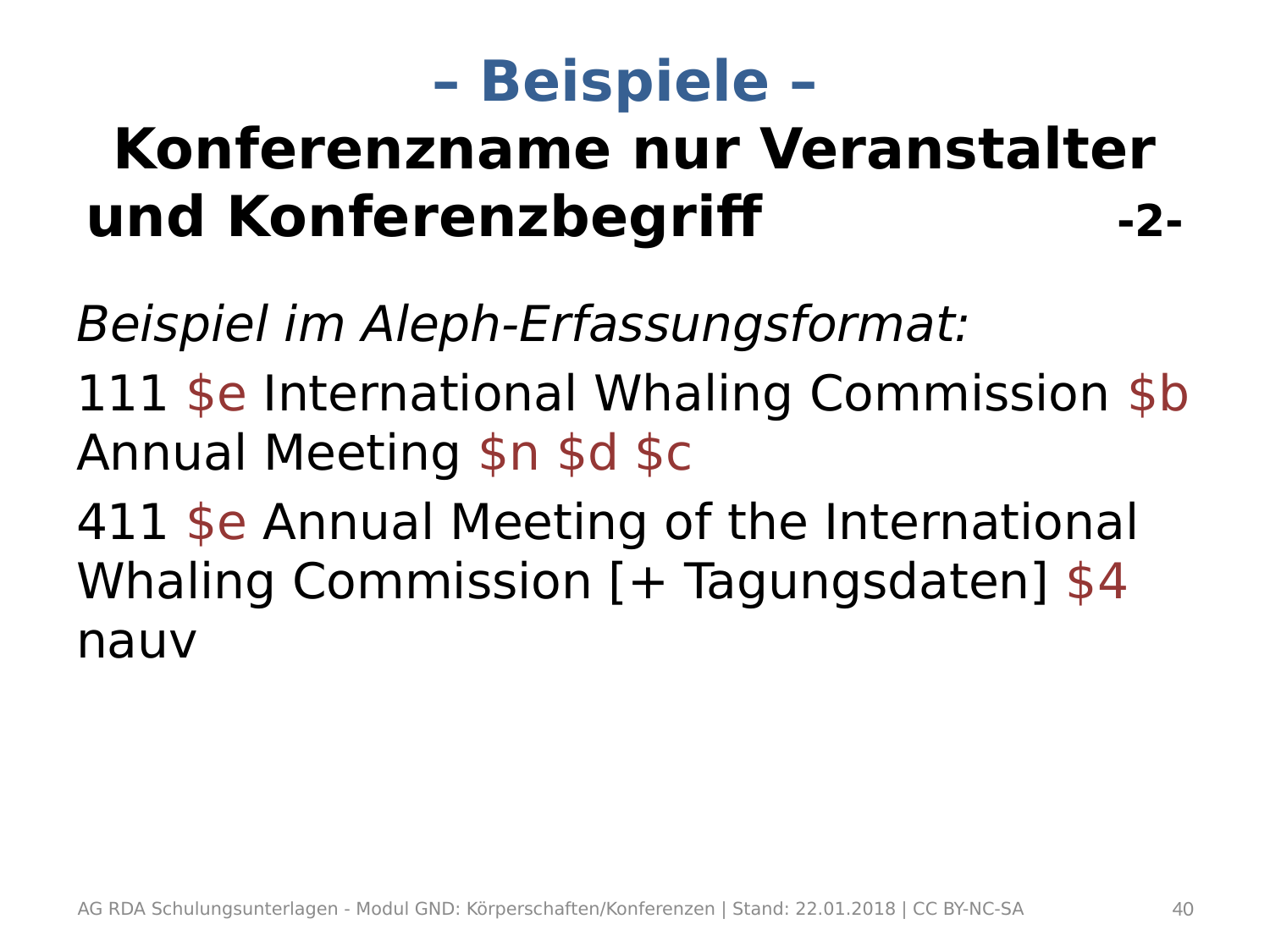

# – Beispiele – Konferenzname nur Veranstalter und Konferenzbegriff                  -2-
Beispiel im Aleph-Erfassungsformat:
111 $e International Whaling Commission $b Annual Meeting $n $d $c
411 $e Annual Meeting of the International Whaling Commission [+ Tagungsdaten] $4 nauv
AG RDA Schulungsunterlagen - Modul GND: Körperschaften/Konferenzen | Stand: 22.01.2018 | CC BY-NC-SA
40